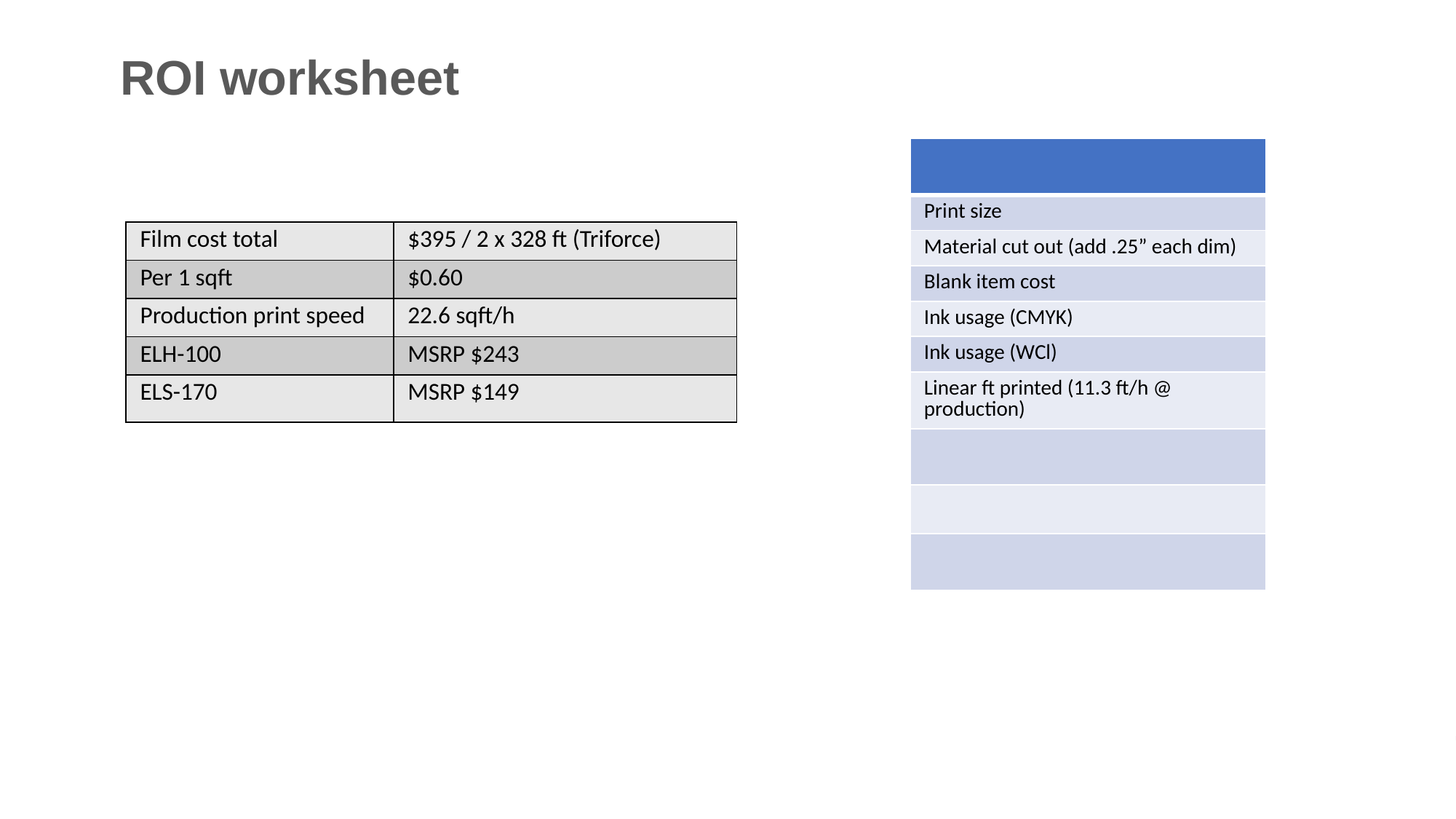

ROI worksheet
|  |
| --- |
| Print size |
| Material cut out (add .25” each dim) |
| Blank item cost |
| Ink usage (CMYK) |
| Ink usage (WCl) |
| Linear ft printed (11.3 ft/h @ production) |
|  |
|  |
|  |
| Film cost total | $395 / 2 x 328 ft (Triforce) |
| --- | --- |
| Per 1 sqft | $0.60 |
| Production print speed | 22.6 sqft/h |
| ELH-100 | MSRP $243 |
| ELS-170 | MSRP $149 |